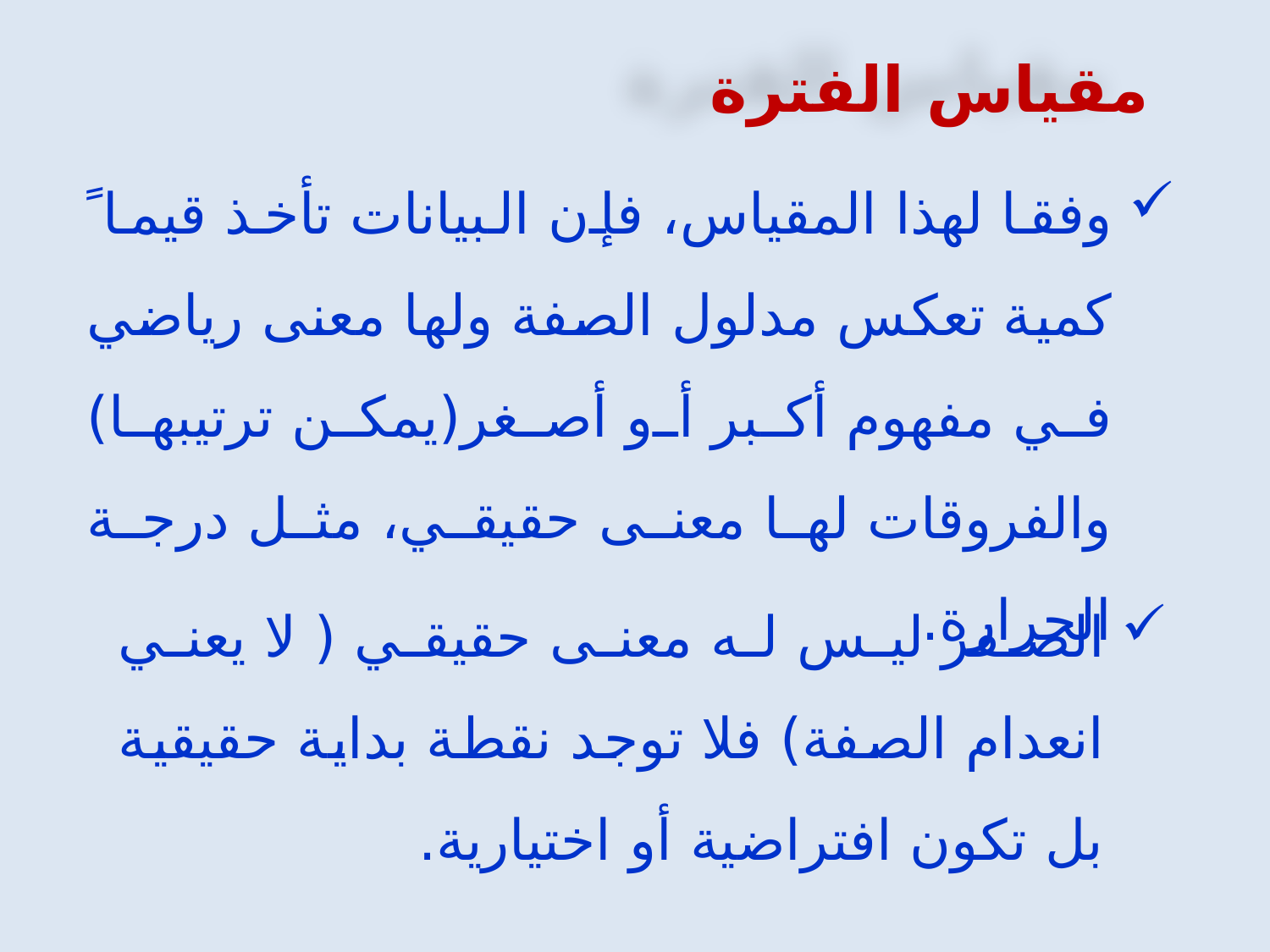

مقياس الفترة
وفقا لهذا المقياس، فإن البيانات تأخذ قيما ً كمية تعكس مدلول الصفة ولها معنى رياضي في مفهوم أكبر أو أصغر(يمكن ترتيبها) والفروقات لها معنى حقيقي، مثل درجة الحرارة.
الصفر ليس له معنى حقيقي ( لا يعني انعدام الصفة) فلا توجد نقطة بداية حقيقية بل تكون افتراضية أو اختيارية.